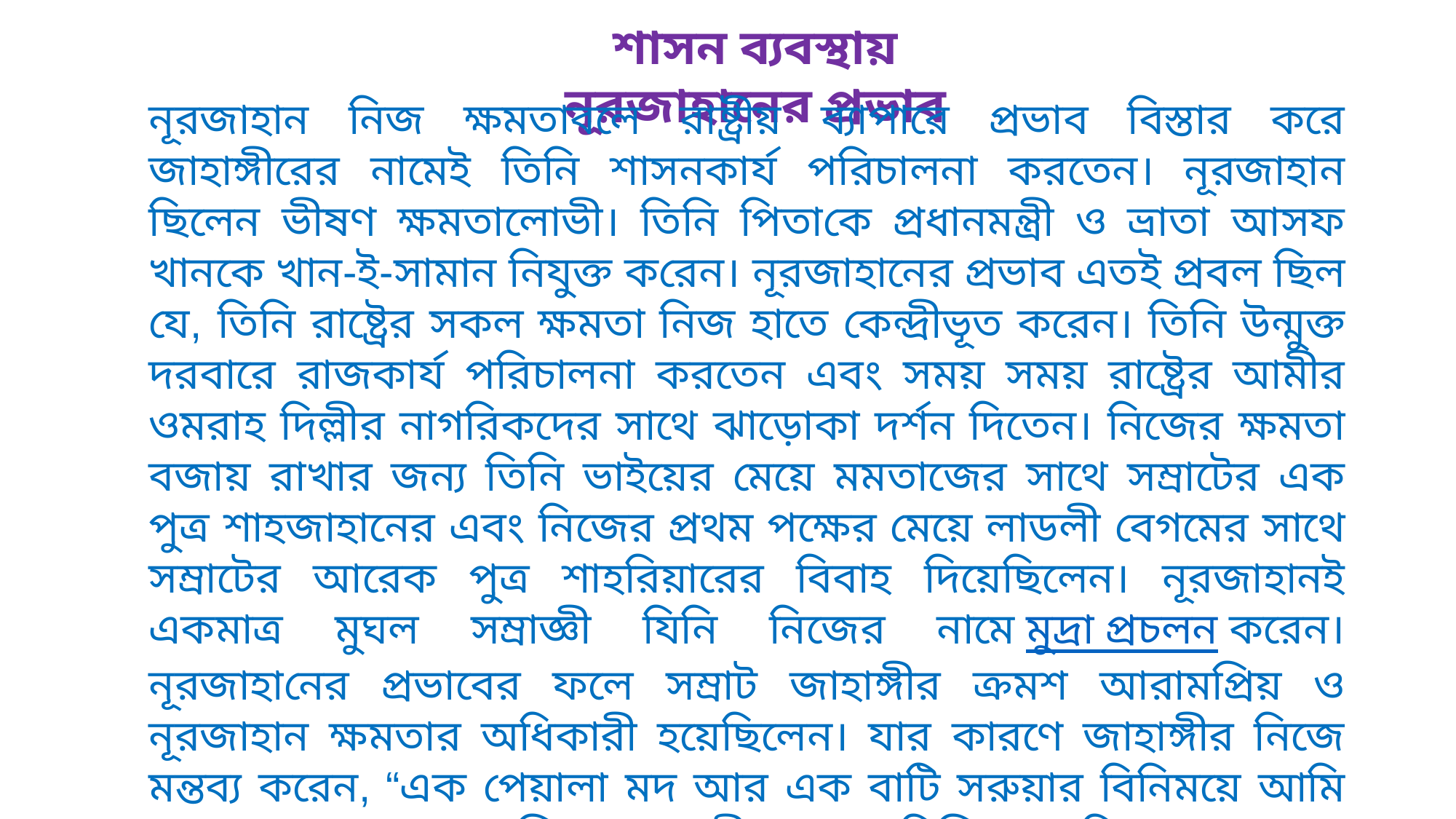

শাসন ব্যবস্থায় নূরজাহানের প্রভাব
নূরজাহান নিজ ক্ষমতাবলে রাষ্ট্রীয় ব্যাপারে প্রভাব বিস্তার করে জাহাঙ্গীরের নামেই তিনি শাসনকার্য পরিচালনা করতেন। নূরজাহান ছিলেন ভীষণ ক্ষমতালোভী। তিনি পিতাকে প্রধানমন্ত্রী ও ভ্রাতা আসফ খানকে খান-ই-সামান নিযুক্ত করেন। নূরজাহানের প্রভাব এতই প্রবল ছিল যে, তিনি রাষ্ট্রের সকল ক্ষমতা নিজ হাতে কেন্দ্রীভূত করেন। তিনি উন্মুক্ত দরবারে রাজকার্য পরিচালনা করতেন এবং সময় সময় রাষ্ট্রের আমীর ওমরাহ দিল্লীর নাগরিকদের সাথে ঝাড়োকা দর্শন দিতেন। নিজের ক্ষমতা বজায় রাখার জন্য তিনি ভাইয়ের মেয়ে মমতাজের সাথে সম্রাটের এক পুত্র শাহজাহানের এবং নিজের প্রথম পক্ষের মেয়ে লাডলী বেগমের সাথে সম্রাটের আরেক পুত্র শাহরিয়ারের বিবাহ দিয়েছিলেন। নূরজাহানই একমাত্র মুঘল সম্রাজ্ঞী যিনি নিজের নামে মুদ্রা প্রচলন করেন। নূরজাহানের প্রভাবের ফলে সম্রাট জাহাঙ্গীর ক্রমশ আরামপ্রিয় ও নূরজাহান ক্ষমতার অধিকারী হয়েছিলেন। যার কারণে জাহাঙ্গীর নিজে মন্তব্য করেন, “এক পেয়ালা মদ আর এক বাটি সরুয়ার বিনিময়ে আমি আমার রাজ্য আমার প্রিয়তমা রাণীর কাছে বিক্রি করেছি।” প্রশাসনের সকল দায়িত্ব নূরজাহানের হাতে ন্যস্ত ছিল। নূরজাহানকে বাদশা বেগম সম্মানে অলংকৃত করা হয়েছিল।